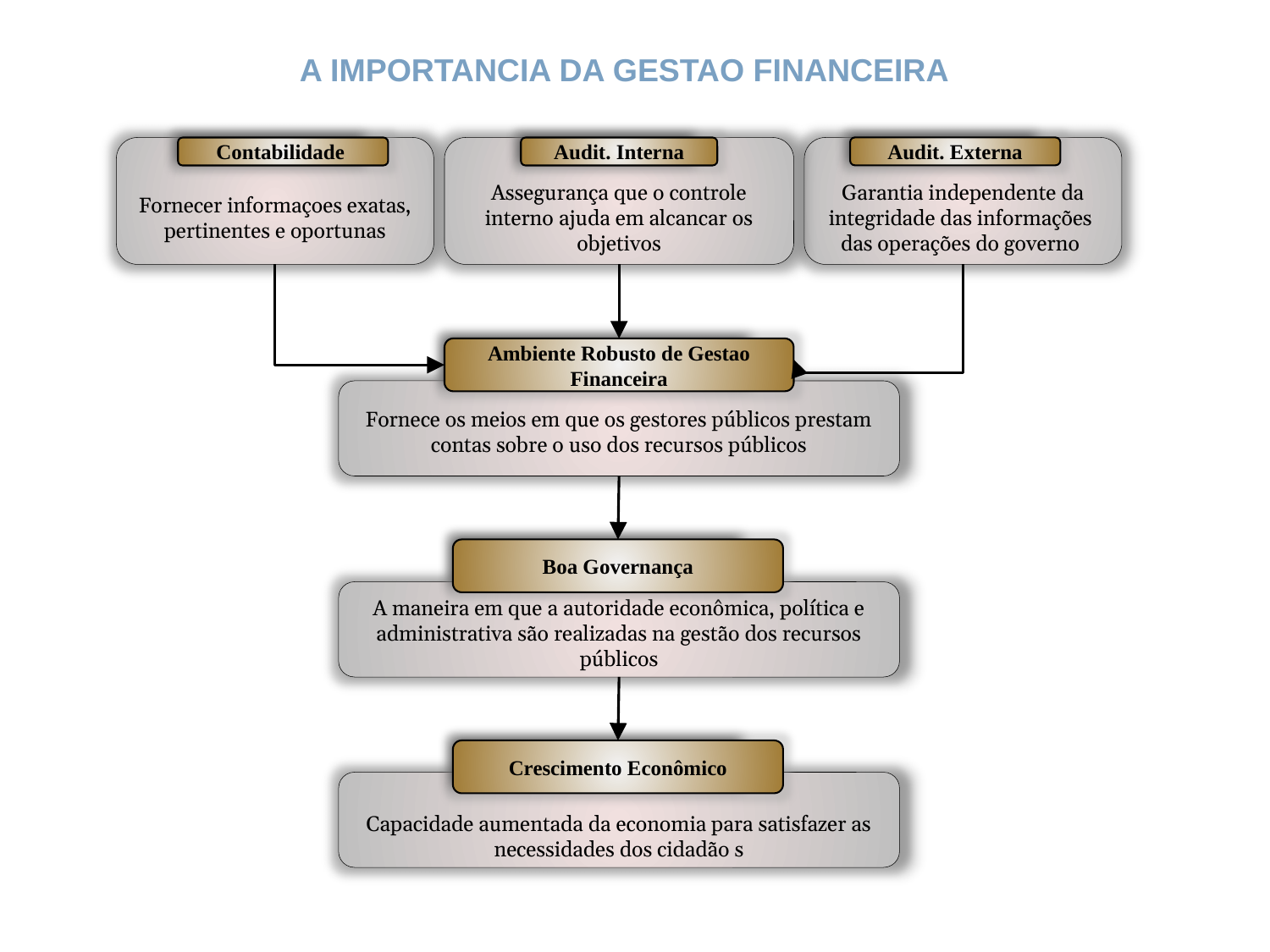

A importancia dA gestao financeira
Fornecer informaçoes exatas, pertinentes e oportunas
Contabilidade
Assegurança que o controle interno ajuda em alcancar os objetivos
Audit. Interna
Garantia independente da integridade das informações  das operações do governo
Audit. Externa
Ambiente Robusto de Gestao Financeira
Fornece os meios em que os gestores públicos prestam contas sobre o uso dos recursos públicos
Boa Governança
A maneira em que a autoridade econômica, política e administrativa são realizadas na gestão dos recursos públicos
Crescimento Econômico
Capacidade aumentada da economia para satisfazer as necessidades dos cidadão s